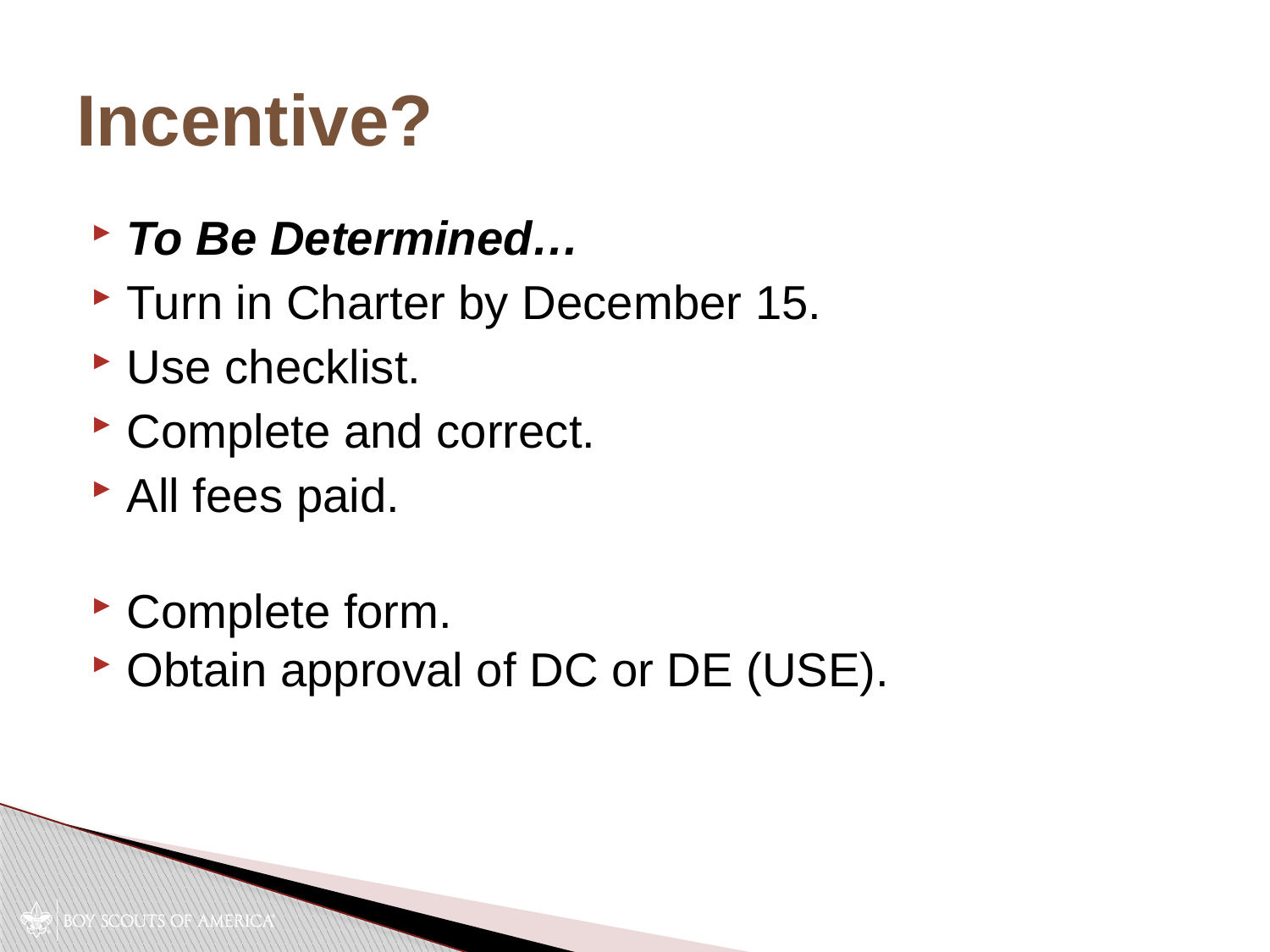

# Incentive?
To Be Determined…
Turn in Charter by December 15.
Use checklist.
Complete and correct.
All fees paid.

Complete form.
Obtain approval of DC or DE (USE).